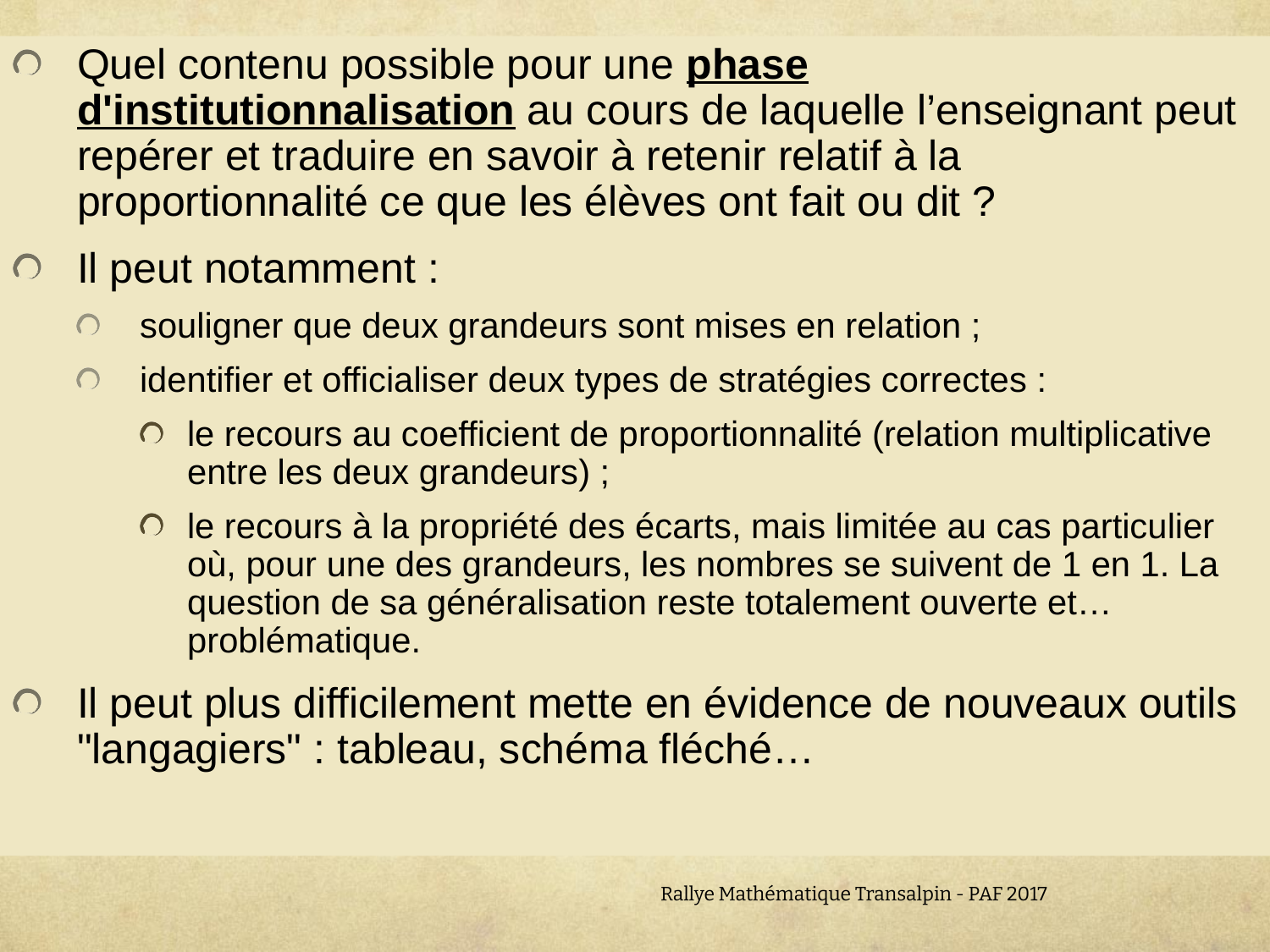

Quel contenu possible pour une phase d'institutionnalisation au cours de laquelle l’enseignant peut repérer et traduire en savoir à retenir relatif à la proportionnalité ce que les élèves ont fait ou dit ?
Il peut notamment :
souligner que deux grandeurs sont mises en relation ;
identifier et officialiser deux types de stratégies correctes :
le recours au coefficient de proportionnalité (relation multiplicative entre les deux grandeurs) ;
le recours à la propriété des écarts, mais limitée au cas particulier où, pour une des grandeurs, les nombres se suivent de 1 en 1. La question de sa généralisation reste totalement ouverte et… problématique.
Il peut plus difficilement mette en évidence de nouveaux outils "langagiers" : tableau, schéma fléché…
49
Rallye Mathématique Transalpin - PAF 2017